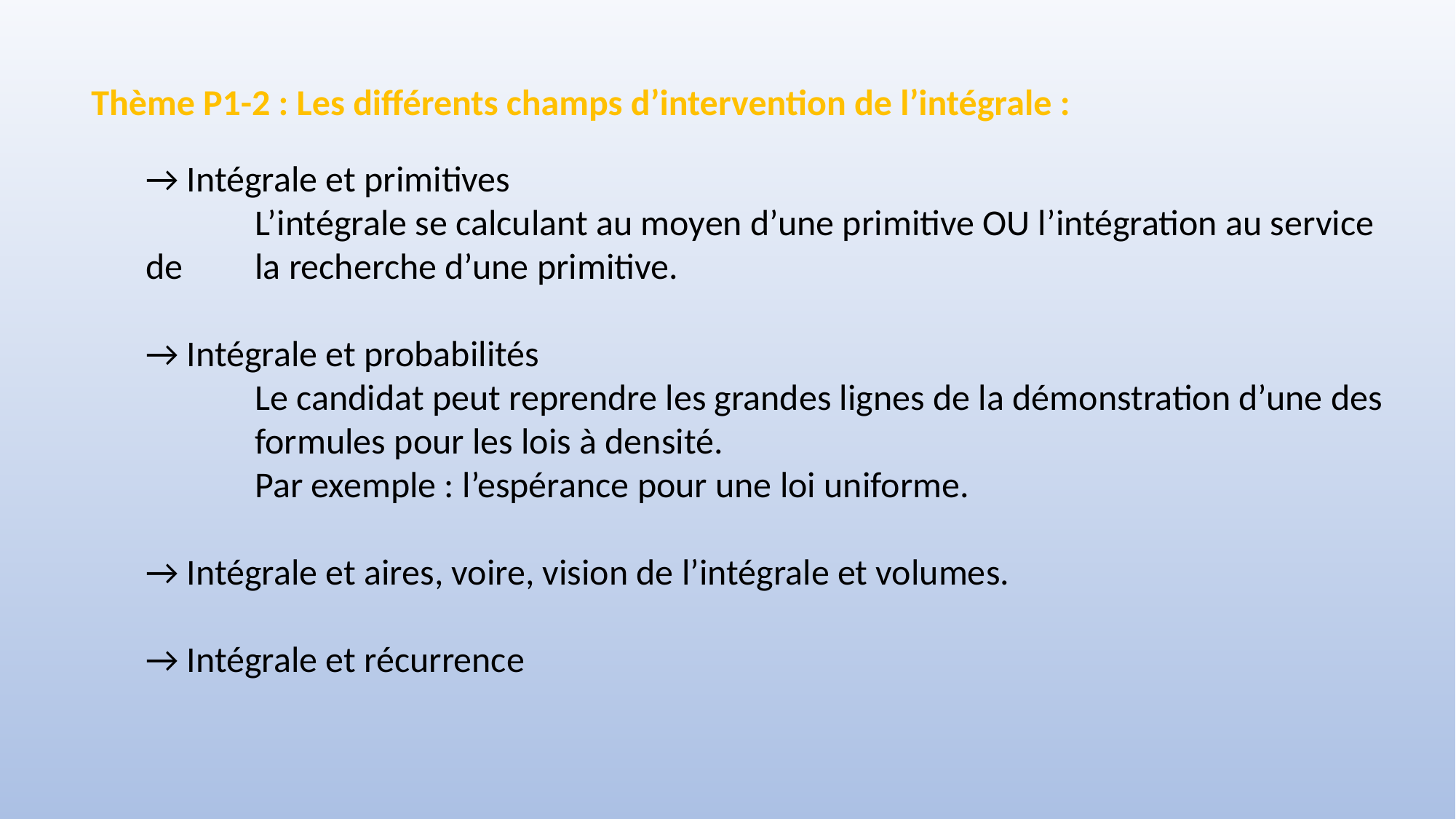

Thème P1-2 : Les différents champs d’intervention de l’intégrale :

→ Intégrale et primitives
	L’intégrale se calculant au moyen d’une primitive OU l’intégration au service de 	la recherche d’une primitive.

→ Intégrale et probabilités
	Le candidat peut reprendre les grandes lignes de la démonstration d’une des 	formules pour les lois à densité.
	Par exemple : l’espérance pour une loi uniforme.

→ Intégrale et aires, voire, vision de l’intégrale et volumes.

→ Intégrale et récurrence